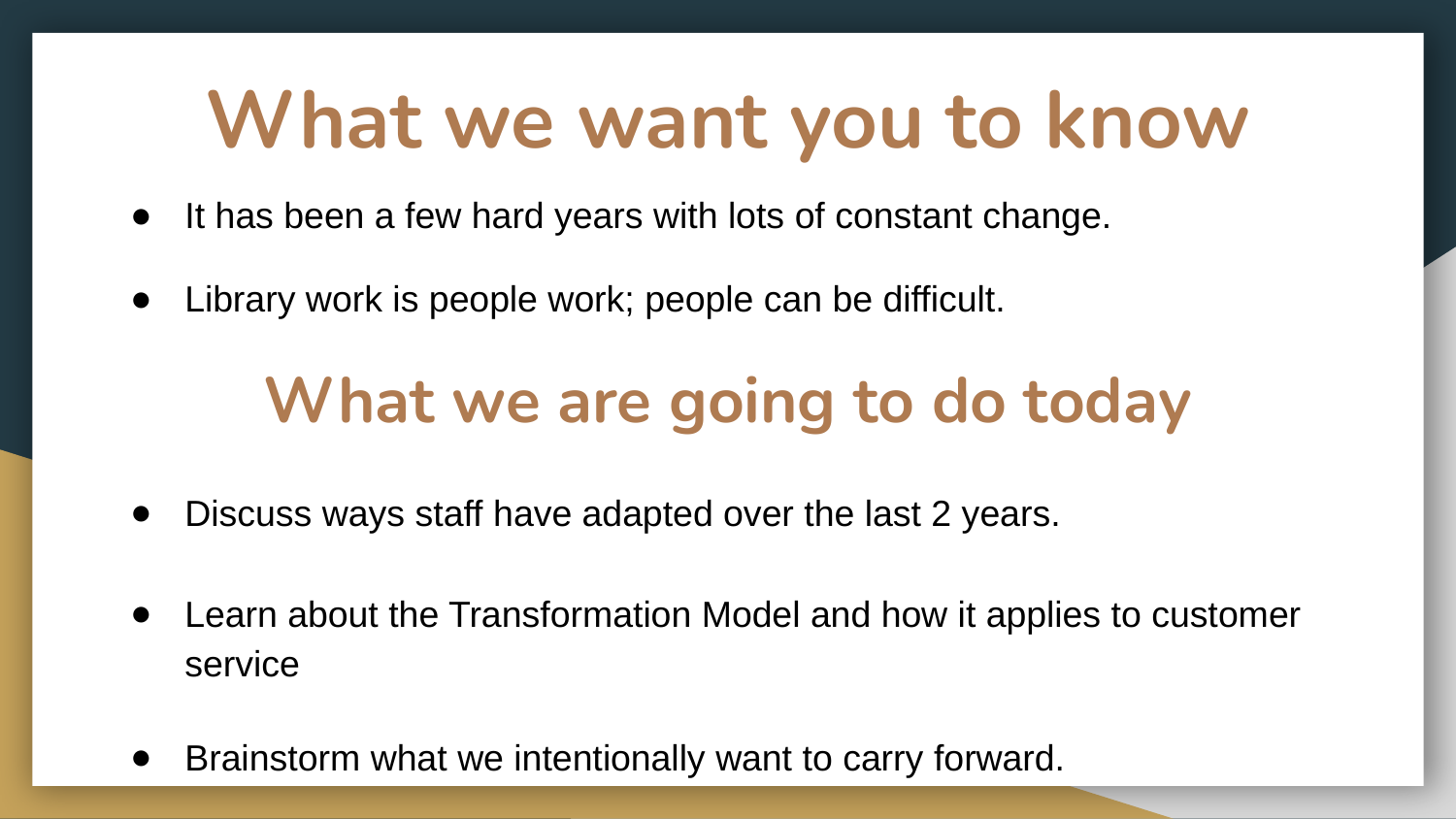

# What we want you to know
It has been a few hard years with lots of constant change.

Library work is people work; people can be difficult.

What we are going to do today
Discuss ways staff have adapted over the last 2 years.

Learn about the Transformation Model and how it applies to customer service

Brainstorm what we intentionally want to carry forward.